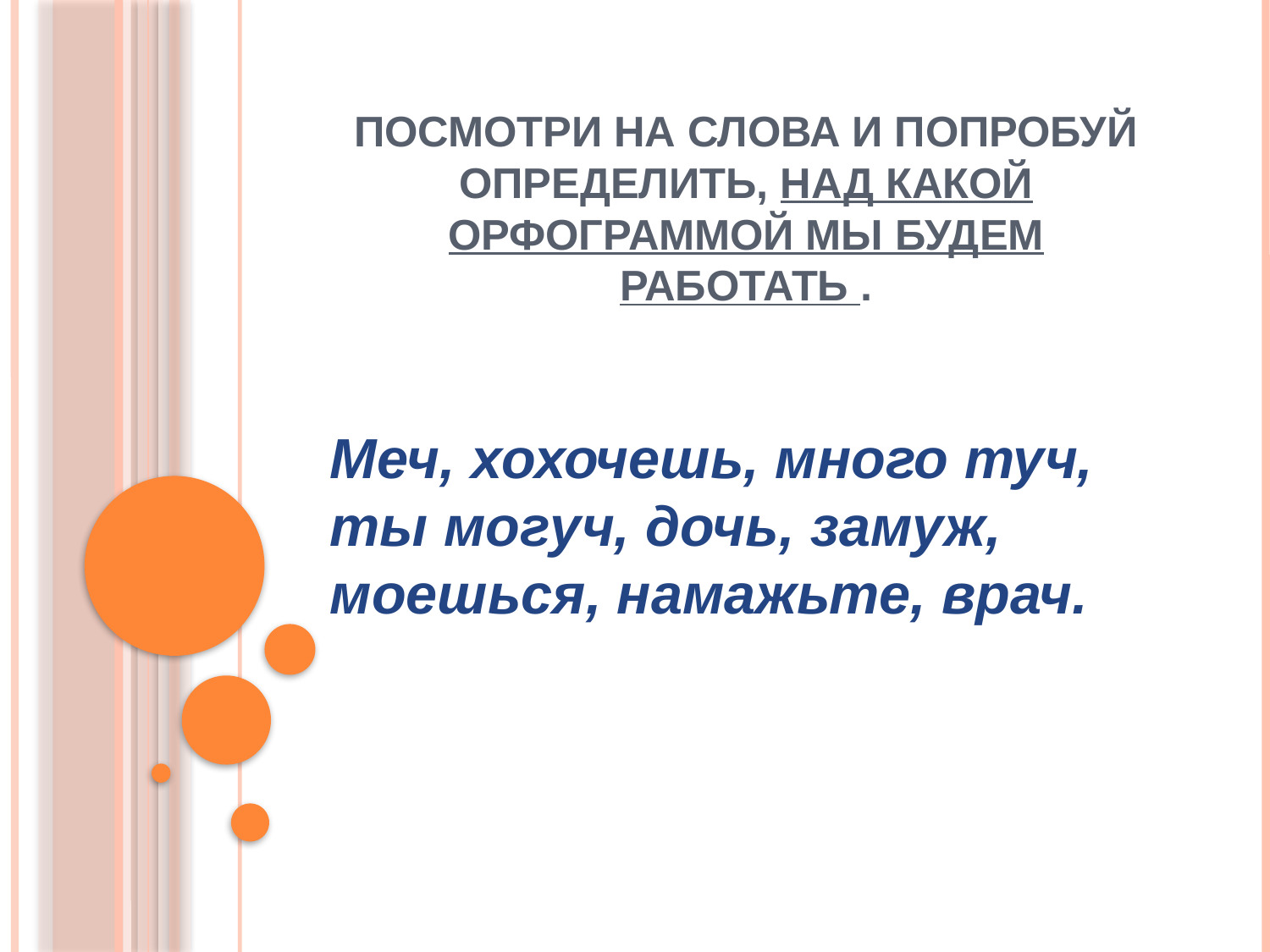

# Посмотри на слова и попробуй определить, над какой орфограммой мы будем работать .
Меч, хохочешь, много туч, ты могуч, дочь, замуж, моешься, намажьте, врач.